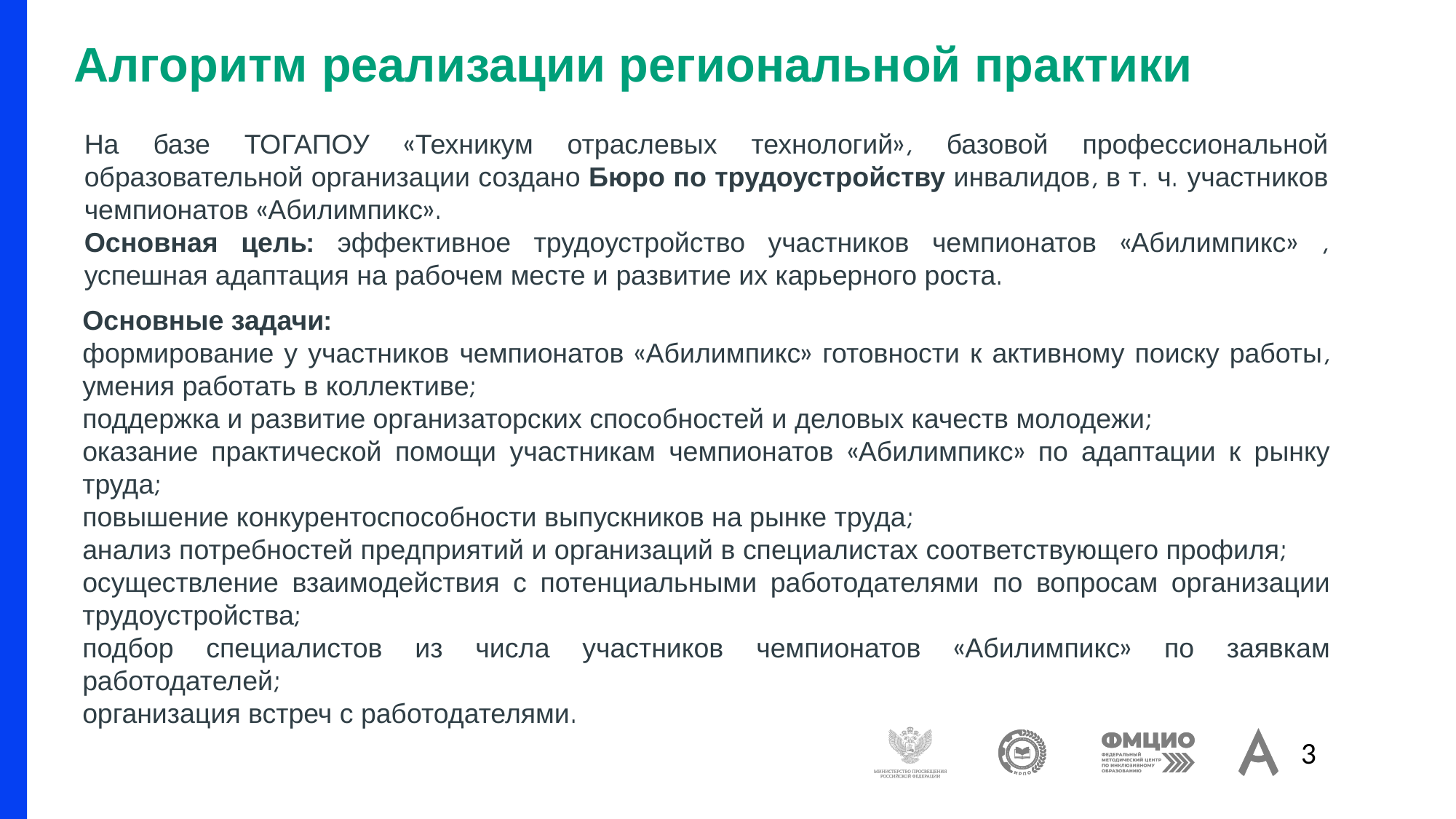

# Алгоритм реализации региональной практики
На базе ТОГАПОУ «Техникум отраслевых технологий», базовой профессиональной образовательной организации создано Бюро по трудоустройству инвалидов, в т. ч. участников чемпионатов «Абилимпикс».
Основная цель: эффективное трудоустройство участников чемпионатов «Абилимпикс» , успешная адаптация на рабочем месте и развитие их карьерного роста.
Основные задачи:
формирование у участников чемпионатов «Абилимпикс» готовности к активному поиску работы, умения работать в коллективе;
поддержка и развитие организаторских способностей и деловых качеств молодежи;
оказание практической помощи участникам чемпионатов «Абилимпикс» по адаптации к рынку труда;
повышение конкурентоспособности выпускников на рынке труда;
анализ потребностей предприятий и организаций в специалистах соответствующего профиля;
осуществление взаимодействия с потенциальными работодателями по вопросам организации трудоустройства;
подбор специалистов из числа участников чемпионатов «Абилимпикс» по заявкам работодателей;
организация встреч с работодателями.